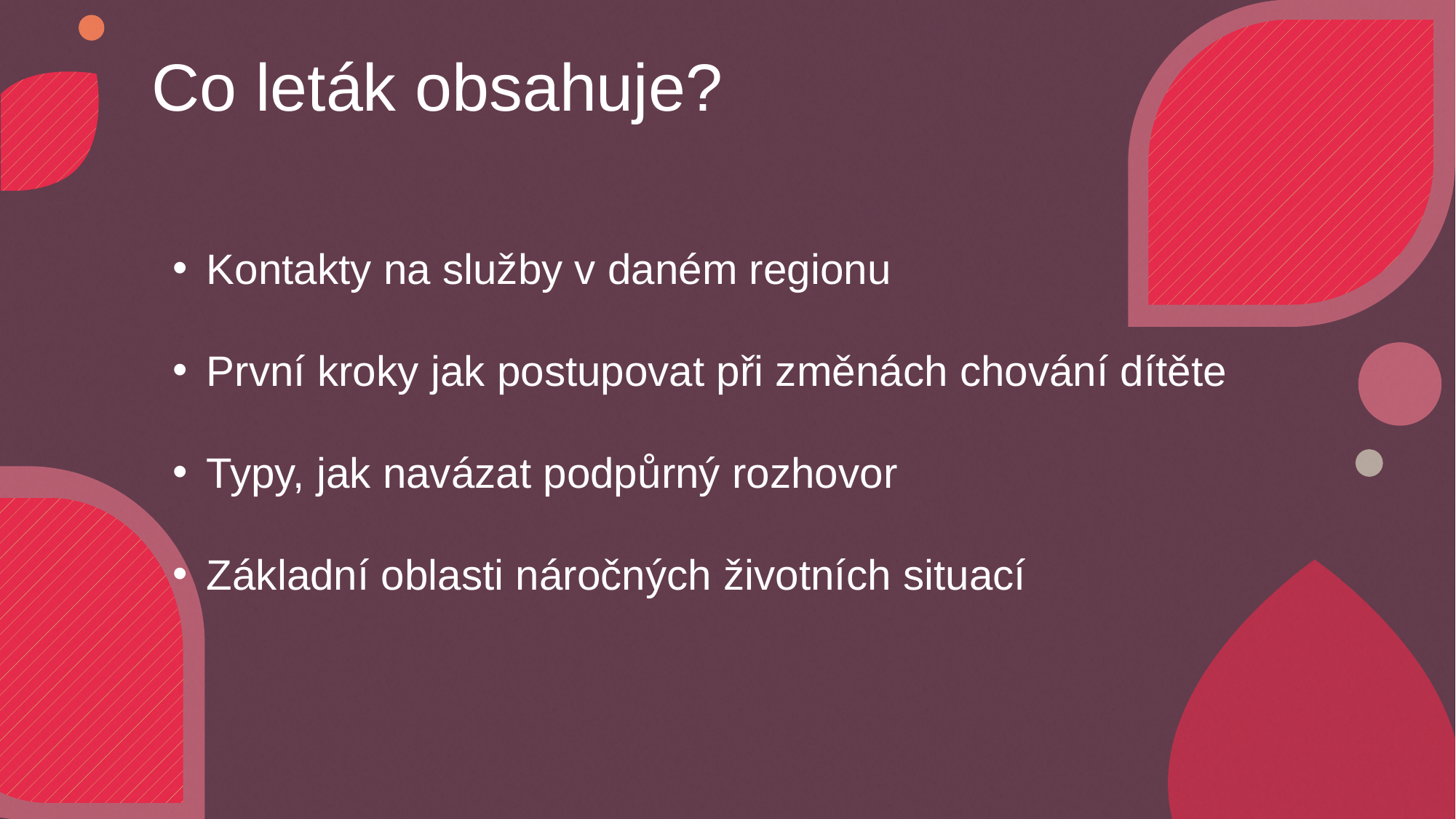

Co leták obsahuje?

Kontakty na služby v daném regionu

První kroky jak postupovat při změnách chování dítěte

Typy, jak navázat podpůrný rozhovor

Základní oblasti náročných životních situací